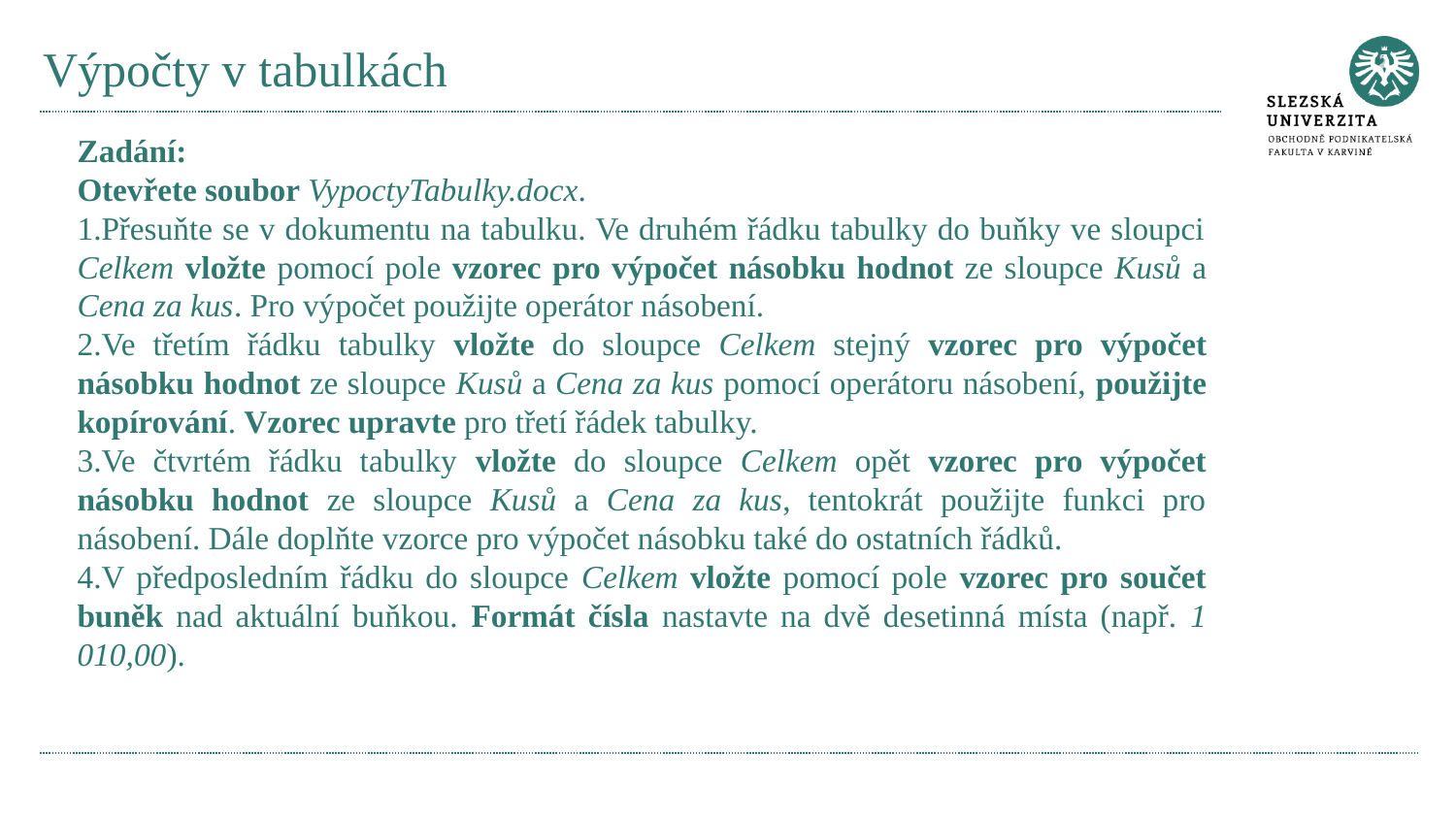

# Výpočty v tabulkách
Zadání:
Otevřete soubor VypoctyTabulky.docx.
Přesuňte se v dokumentu na tabulku. Ve druhém řádku tabulky do buňky ve sloupci Celkem vložte pomocí pole vzorec pro výpočet násobku hodnot ze sloupce Kusů a Cena za kus. Pro výpočet použijte operátor násobení.
Ve třetím řádku tabulky vložte do sloupce Celkem stejný vzorec pro výpočet násobku hodnot ze sloupce Kusů a Cena za kus pomocí operátoru násobení, použijte kopírování. Vzorec upravte pro třetí řádek tabulky.
Ve čtvrtém řádku tabulky vložte do sloupce Celkem opět vzorec pro výpočet násobku hodnot ze sloupce Kusů a Cena za kus, tentokrát použijte funkci pro násobení. Dále doplňte vzorce pro výpočet násobku také do ostatních řádků.
V předposledním řádku do sloupce Celkem vložte pomocí pole vzorec pro součet buněk nad aktuální buňkou. Formát čísla nastavte na dvě desetinná místa (např. 1 010,00).